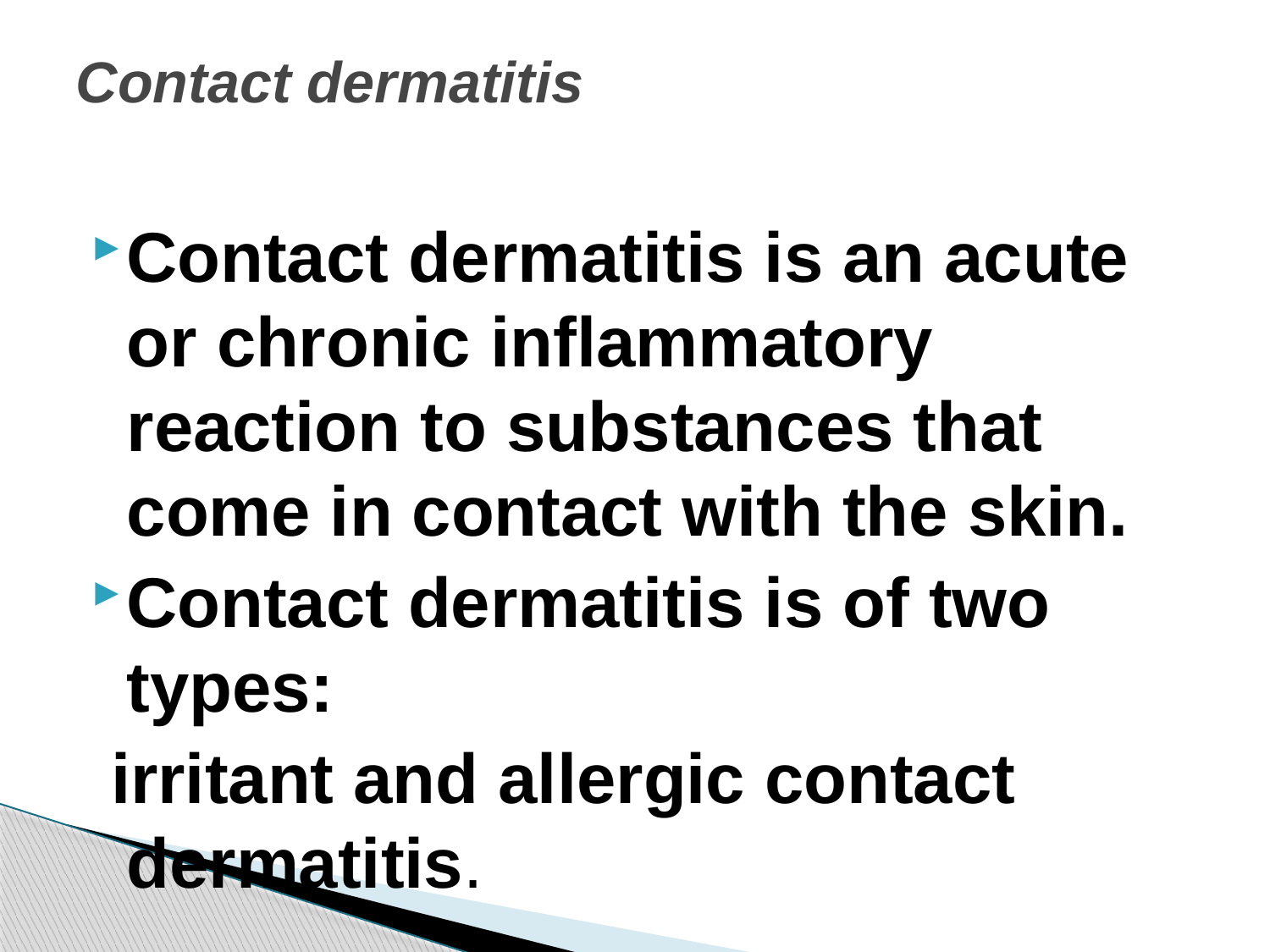

# Contact dermatitis
Contact dermatitis is an acute or chronic inflammatory reaction to substances that come in contact with the skin.
Contact dermatitis is of two types:
 irritant and allergic contact dermatitis.